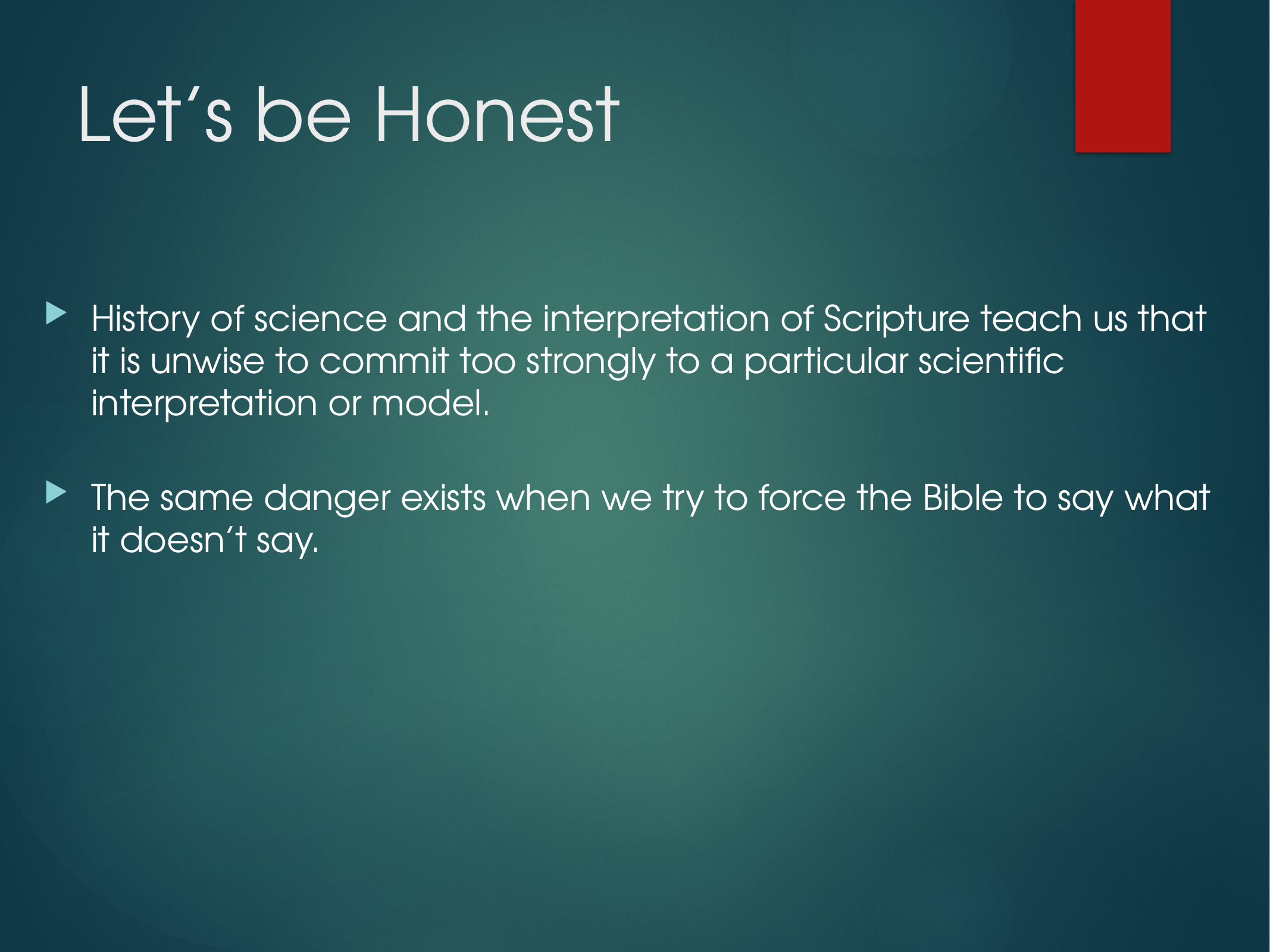

# Let’s be Honest
History of science and the interpretation of Scripture teach us that it is unwise to commit too strongly to a particular scientific interpretation or model.
The same danger exists when we try to force the Bible to say what it doesn’t say.